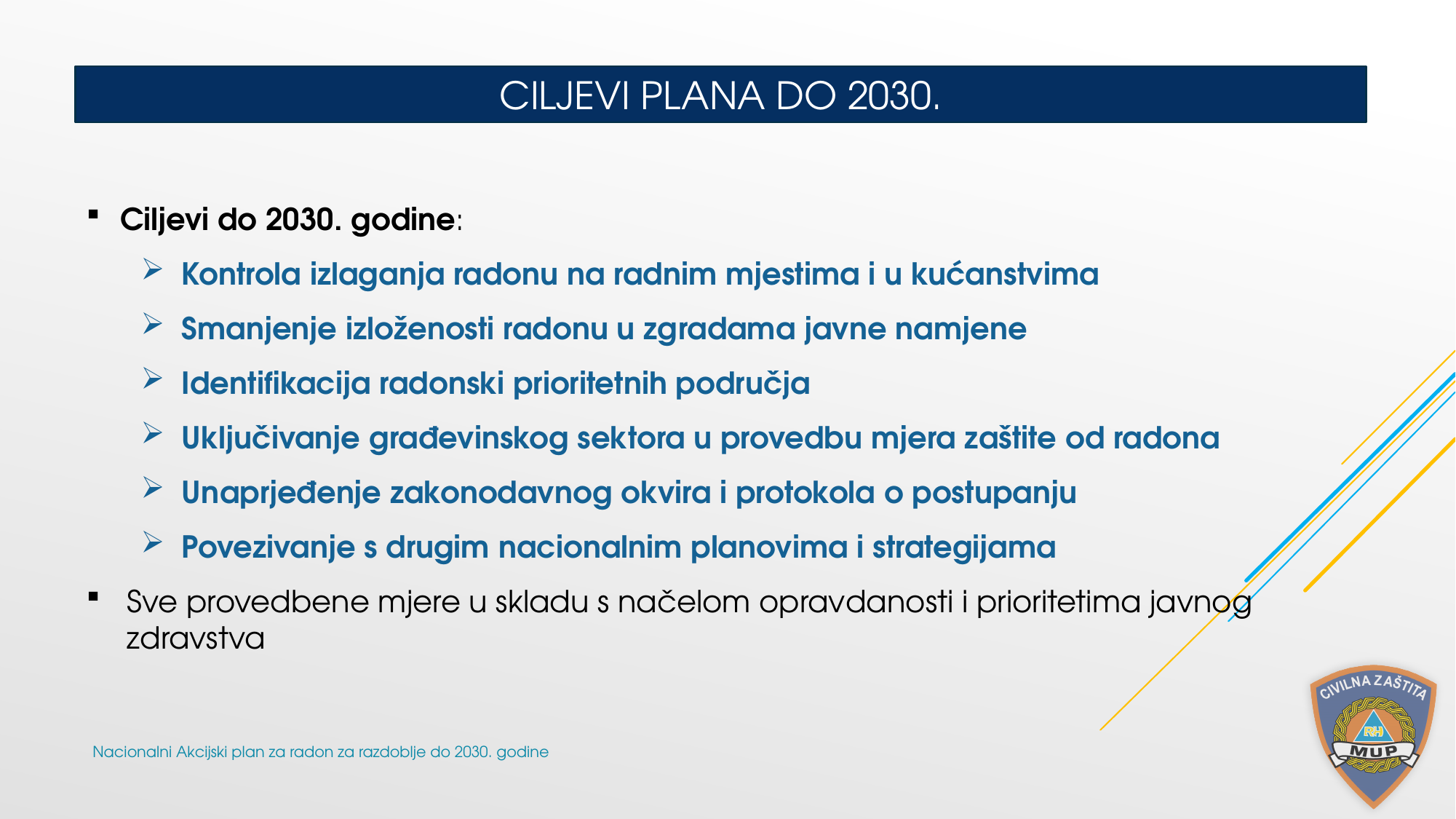

CILJEVI PLANA DO 2030.
Ciljevi do 2030. godine:
Kontrola izlaganja radonu na radnim mjestima i u kućanstvima
Smanjenje izloženosti radonu u zgradama javne namjene
Identifikacija radonski prioritetnih područja
Uključivanje građevinskog sektora u provedbu mjera zaštite od radona
Unaprjeđenje zakonodavnog okvira i protokola o postupanju
Povezivanje s drugim nacionalnim planovima i strategijama
Sve provedbene mjere u skladu s načelom opravdanosti i prioritetima javnog zdravstva
Nacionalni Akcijski plan za radon za razdoblje do 2030. godine